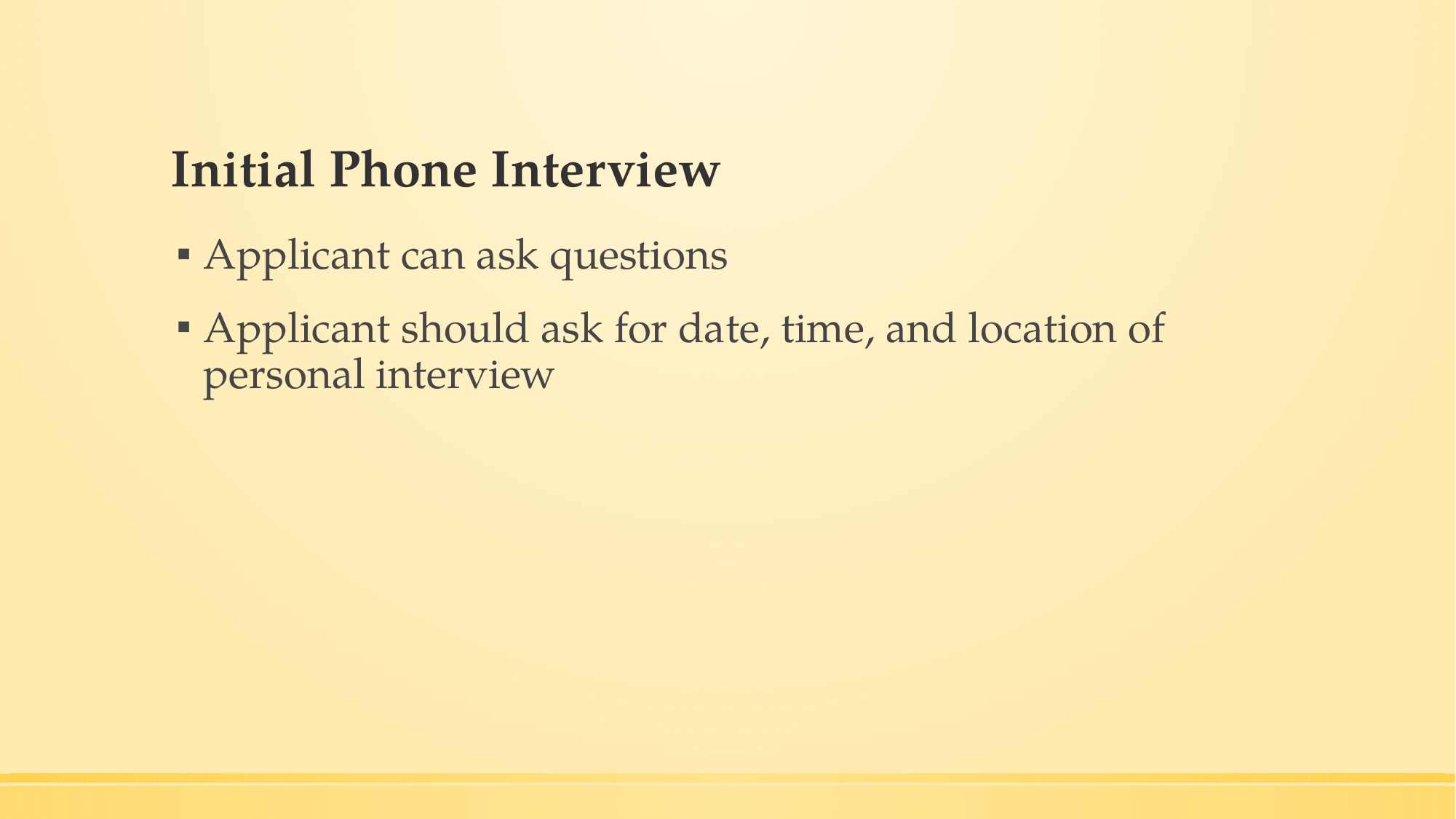

# Initial Phone Interview
Applicant can ask questions
Applicant should ask for date, time, and location of personal interview